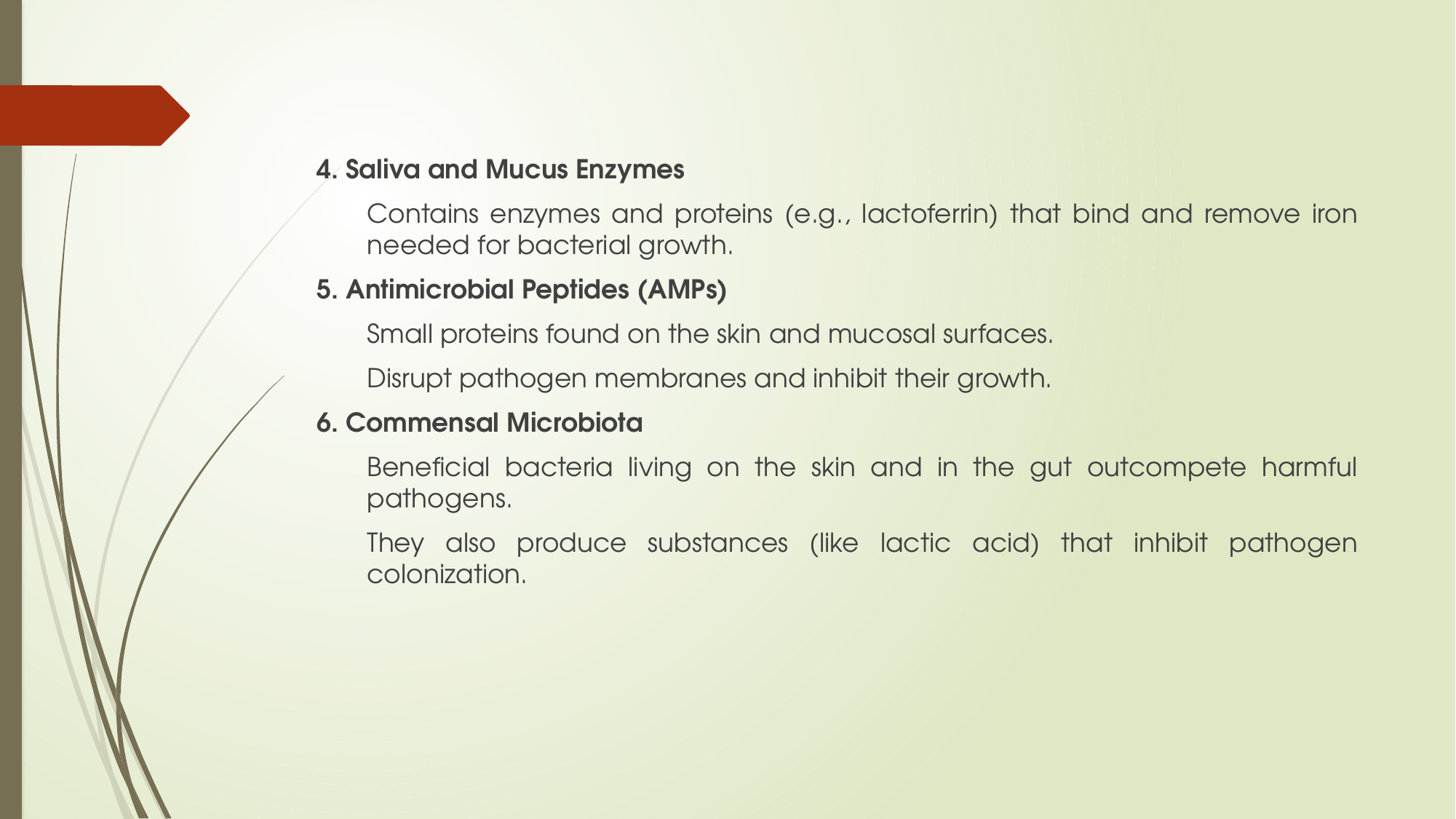

4. Saliva and Mucus Enzymes
Contains enzymes and proteins (e.g., lactoferrin) that bind and remove iron needed for bacterial growth.
5. Antimicrobial Peptides (AMPs)
Small proteins found on the skin and mucosal surfaces.
Disrupt pathogen membranes and inhibit their growth.
6. Commensal Microbiota
Beneficial bacteria living on the skin and in the gut outcompete harmful pathogens.
They also produce substances (like lactic acid) that inhibit pathogen colonization.